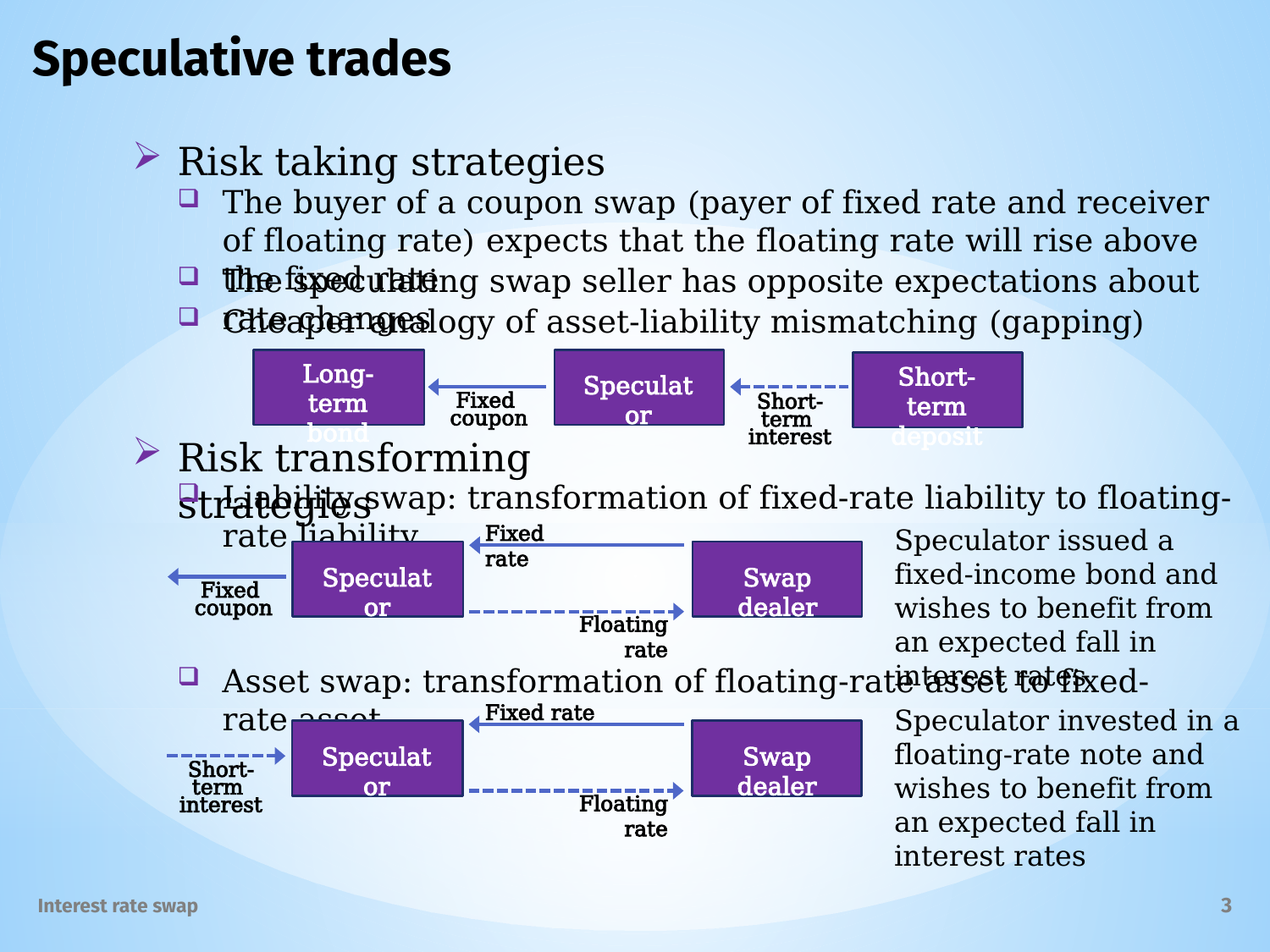

# Speculative trades
Risk taking strategies
The buyer of a coupon swap (payer of fixed rate and receiver of floating rate) expects that the floating rate will rise above the fixed rate
The speculating swap seller has opposite expectations about rate changes
Cheaper analogy of asset-liability mismatching (gapping)

Long-term
bond

Speculator

Short-term
deposit
Fixed
coupon
Short-term
interest
Risk transforming strategies
Liability swap: transformation of fixed-rate liability to floating-rate liability
Fixed rate

Speculator

Swap dealer
Fixed
coupon
Floating rate
Speculator issued a fixed-income bond and wishes to benefit from an expected fall in interest rates
Asset swap: transformation of floating-rate asset to fixed-rate asset
Fixed rate

Speculator

Swap dealer
Short-term
interest
Floating rate
Speculator invested in a floating-rate note and wishes to benefit from an expected fall in interest rates
Interest rate swap
3